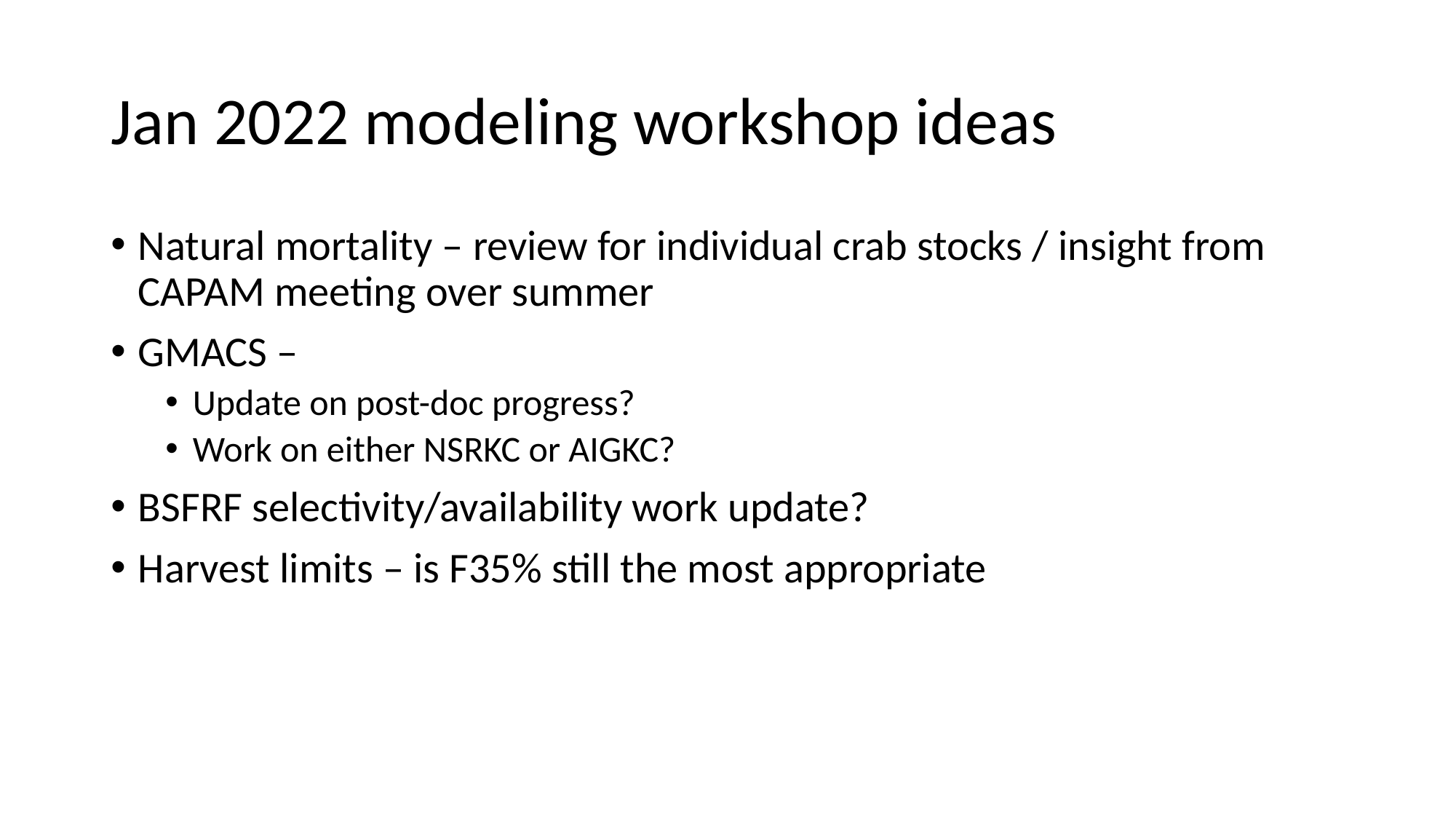

# Jan 2022 modeling workshop ideas
Natural mortality – review for individual crab stocks / insight from CAPAM meeting over summer
GMACS –
Update on post-doc progress?
Work on either NSRKC or AIGKC?
BSFRF selectivity/availability work update?
Harvest limits – is F35% still the most appropriate